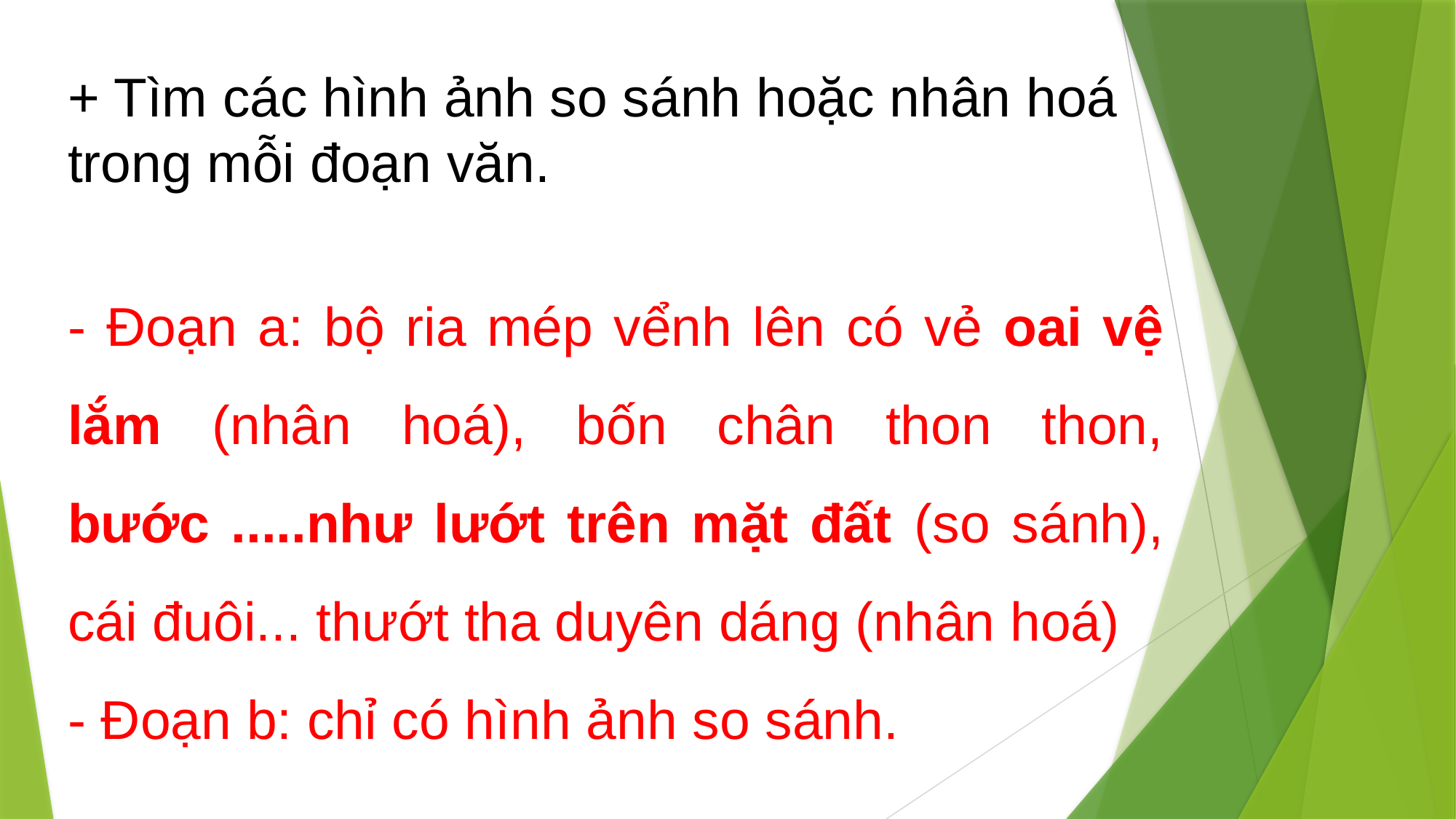

+ Tìm các hình ảnh so sánh hoặc nhân hoá trong mỗi đoạn văn.

- Đoạn a: bộ ria mép vểnh lên có vẻ oai vệ lắm (nhân hoá), bốn chân thon thon, bước .....như lướt trên mặt đất (so sánh), cái đuôi... thướt tha duyên dáng (nhân hoá)
- Đoạn b: chỉ có hình ảnh so sánh.